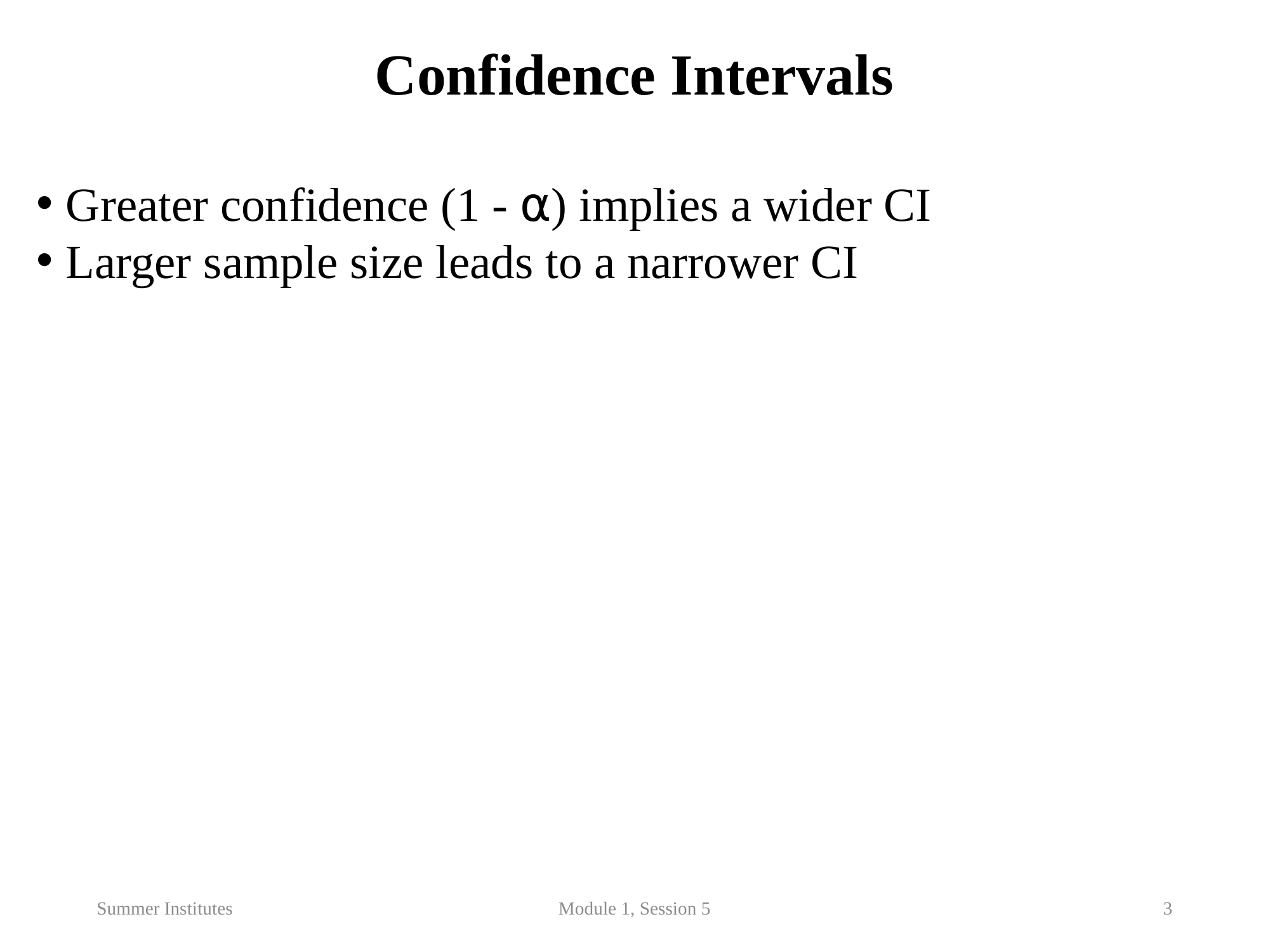

Confidence Intervals

Greater confidence (1 - ⍺) implies a wider CI
Larger sample size leads to a narrower CI

Summer Institutes
Module 1, Session 5
3